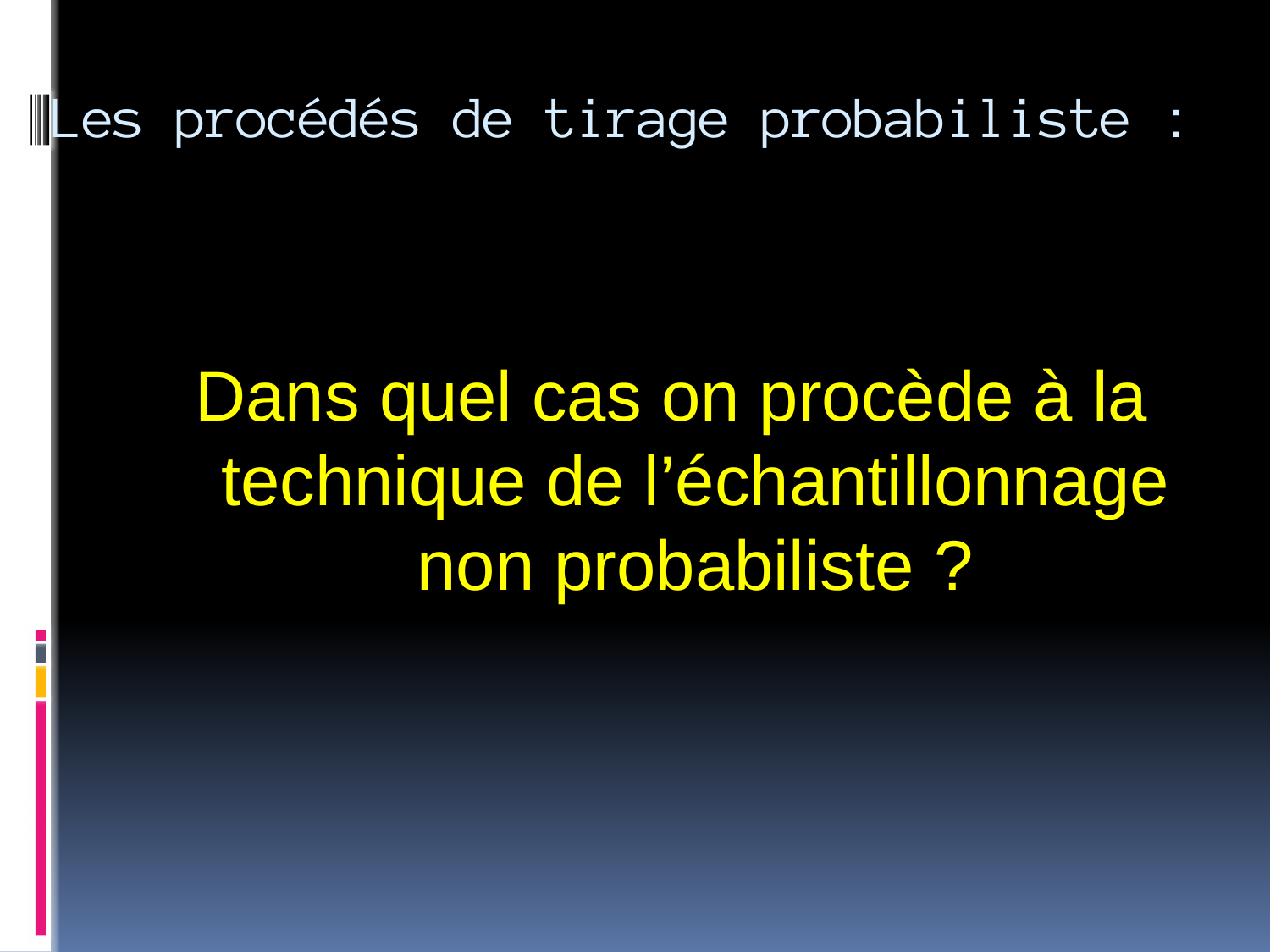

# Les procédés de tirage probabiliste :

Dans quel cas on procède à la technique de l’échantillonnage non probabiliste ?